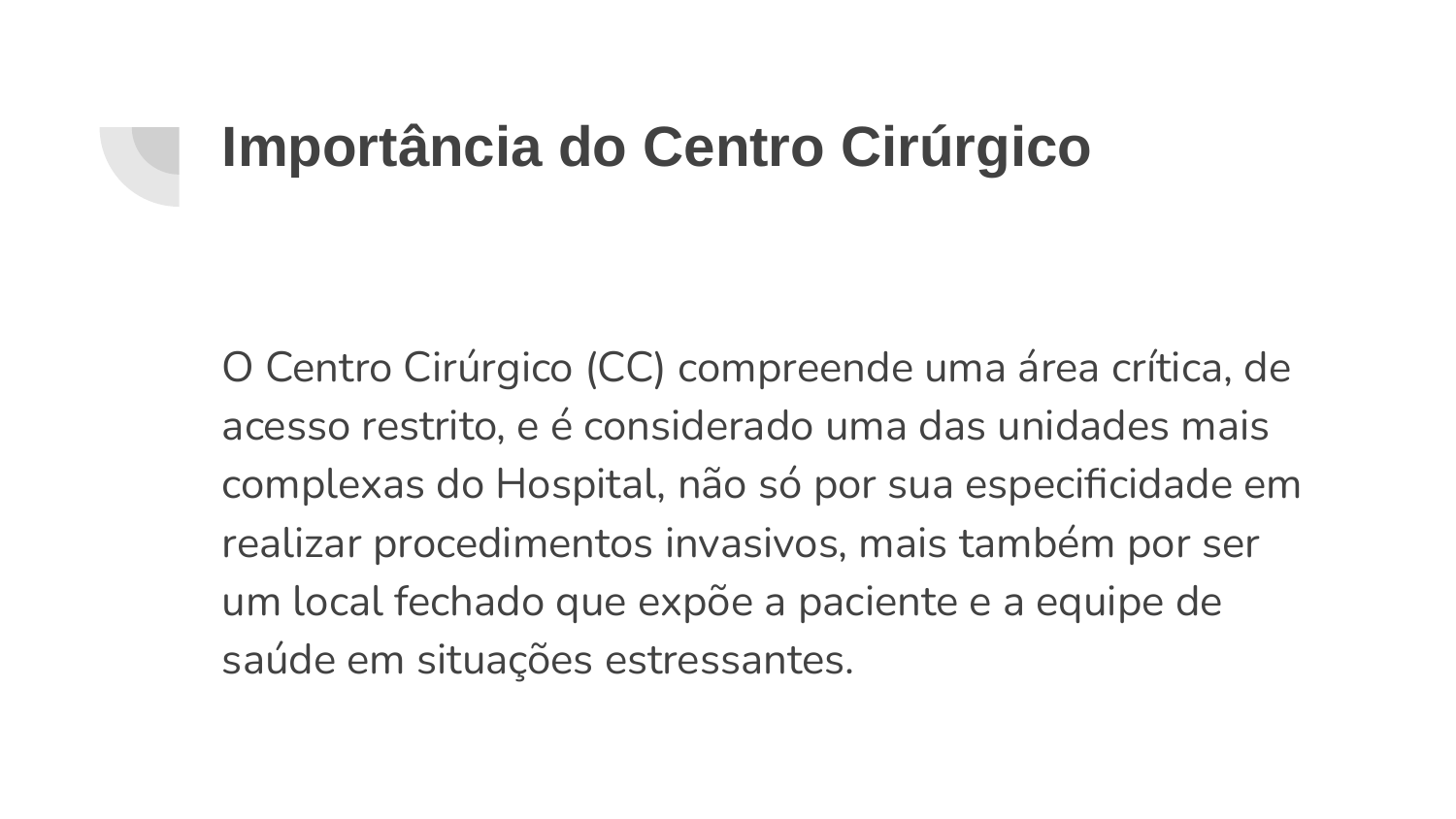

# Importância do Centro Cirúrgico
O Centro Cirúrgico (CC) compreende uma área crítica, de acesso restrito, e é considerado uma das unidades mais complexas do Hospital, não só por sua especificidade em realizar procedimentos invasivos, mais também por ser um local fechado que expõe a paciente e a equipe de saúde em situações estressantes.